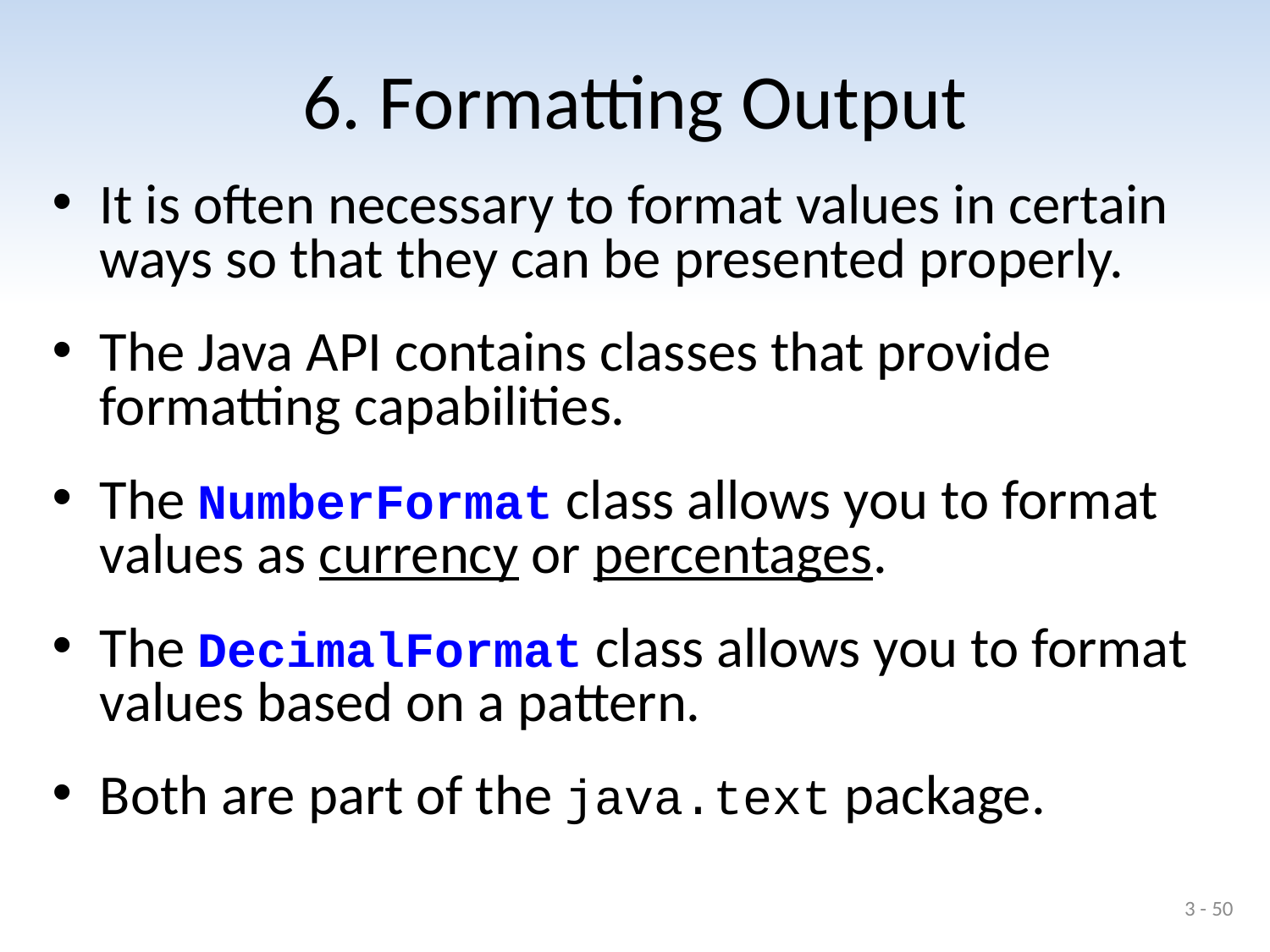

# 6. Formatting Output
It is often necessary to format values in certain ways so that they can be presented properly.
The Java API contains classes that provide formatting capabilities.
The NumberFormat class allows you to format values as currency or percentages.
The DecimalFormat class allows you to format values based on a pattern.
Both are part of the java.text package.
3 - 50